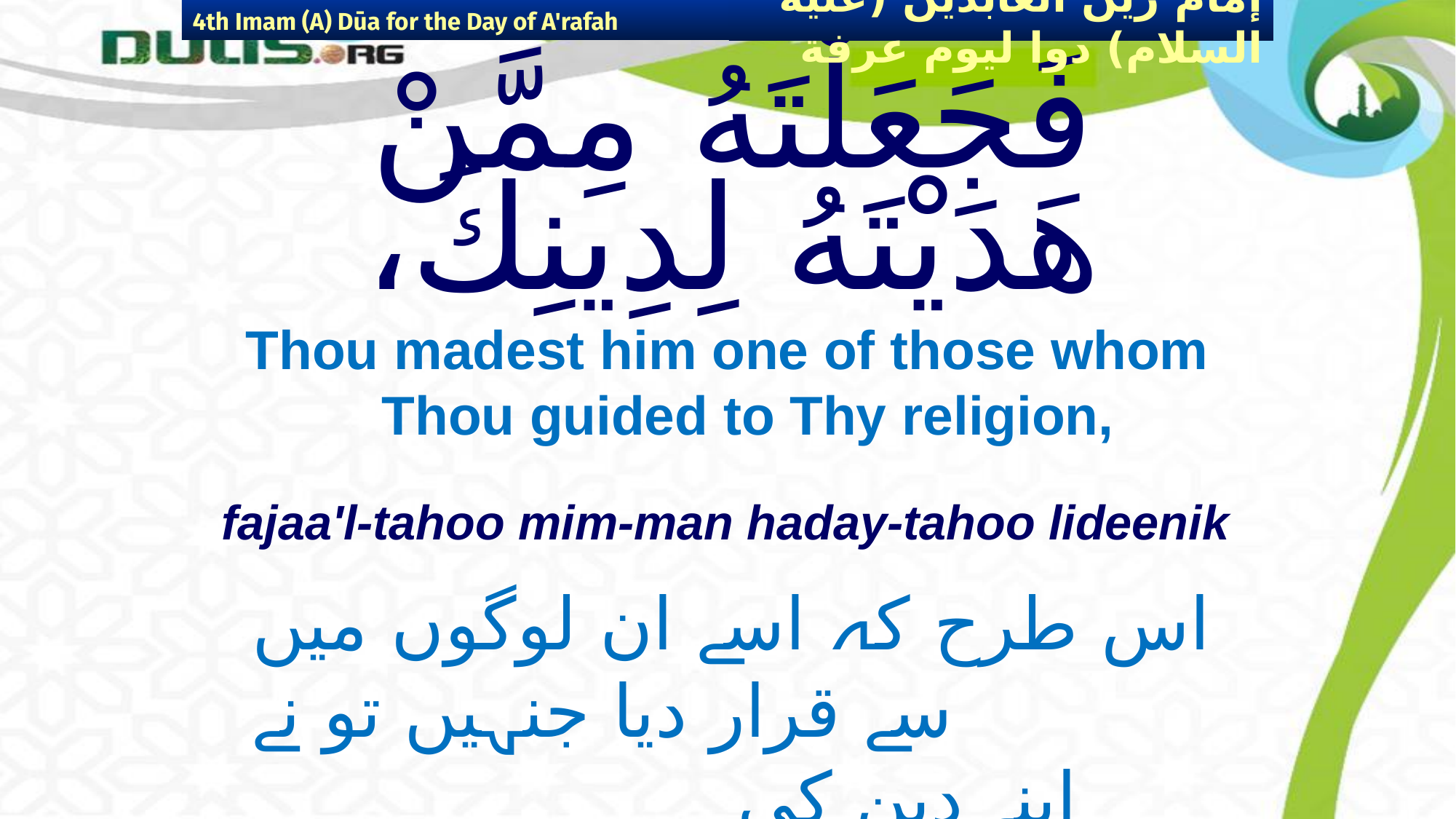

4th Imam (A) Dūa for the Day of A'rafah
إمام زين العابدين (عليه السلام) دوا ليوم عرفة
# فَجَعَلْتَهُ مِمَّنْ هَدَيْتَهُ لِدِينِكَ،
Thou madest him one of those whom Thou guided to Thy religion,
fajaa'l-tahoo mim-man haday-tahoo lideenik
اس طرح کہ اسے ان لوگوں میں سے قرار دیا جنہیں تو نے
                     اپنے دین کی ہدایت کی